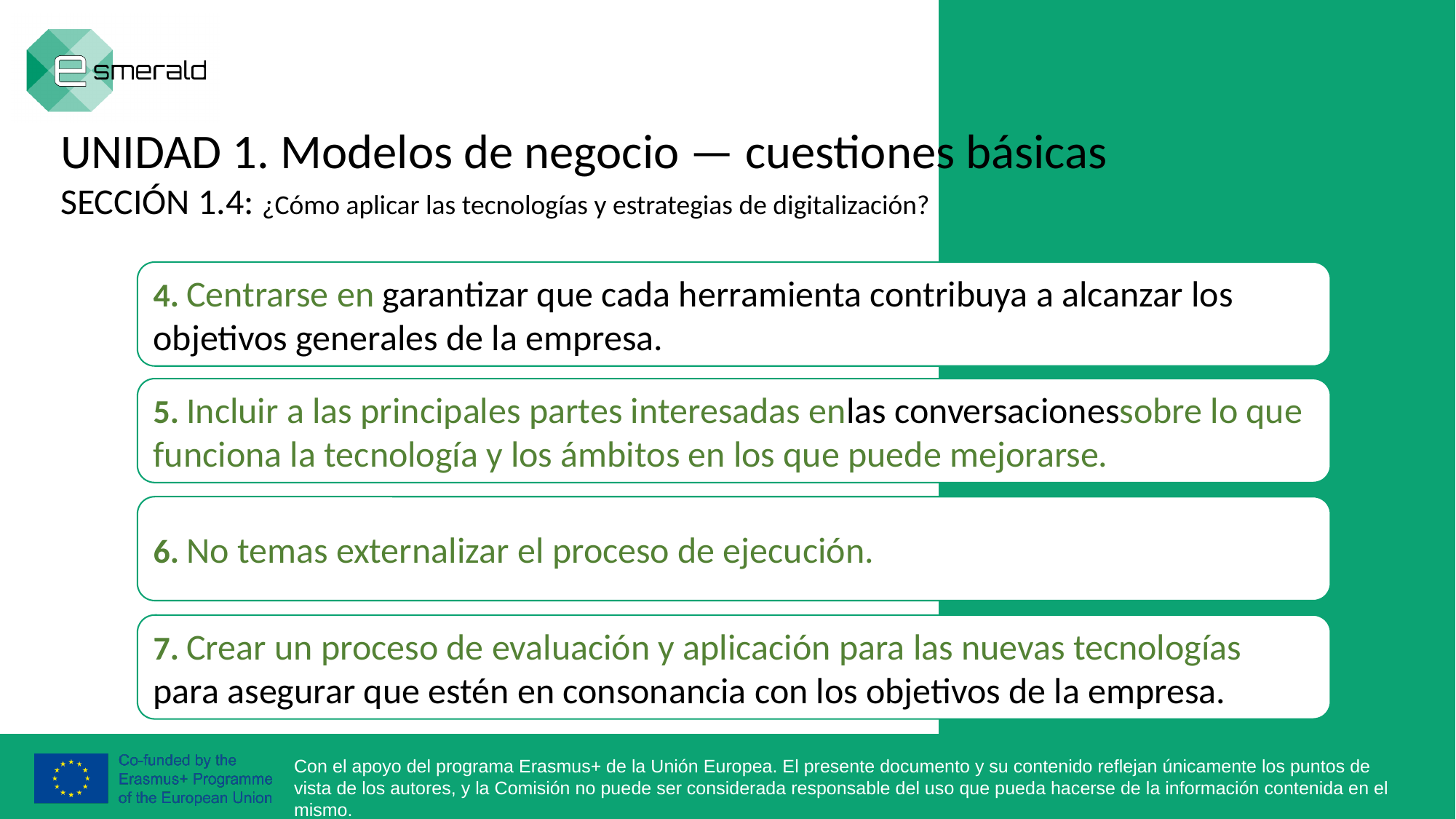

UNIDAD 1. Modelos de negocio — cuestiones básicas
SECCIÓN 1.4: ¿Cómo aplicar las tecnologías y estrategias de digitalización?

4. Centrarse en garantizar que cada herramienta contribuya a alcanzar los objetivos generales de la empresa.
5. Incluir a las principales partes interesadas enlas conversacionessobre lo que funciona la tecnología y los ámbitos en los que puede mejorarse.
6. No temas externalizar el proceso de ejecución.
7. Crear un proceso de evaluación y aplicación para las nuevas tecnologías para asegurar que estén en consonancia con los objetivos de la empresa.